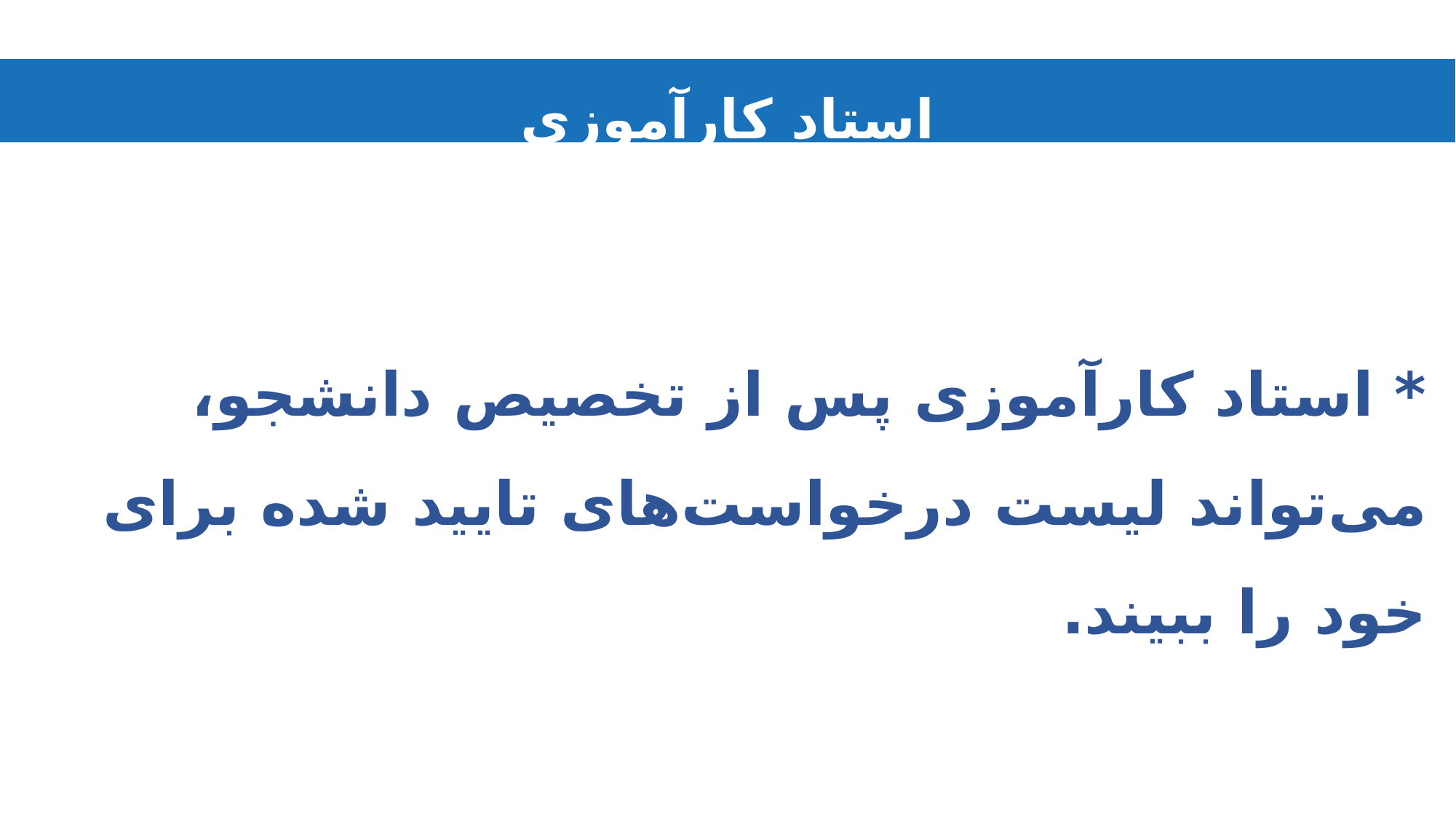

استاد کارآموزی
* استاد کارآموزی پس از تخصیص دانشجو، می‌تواند لیست درخواست‌های تایید شده برای خود را ببیند.